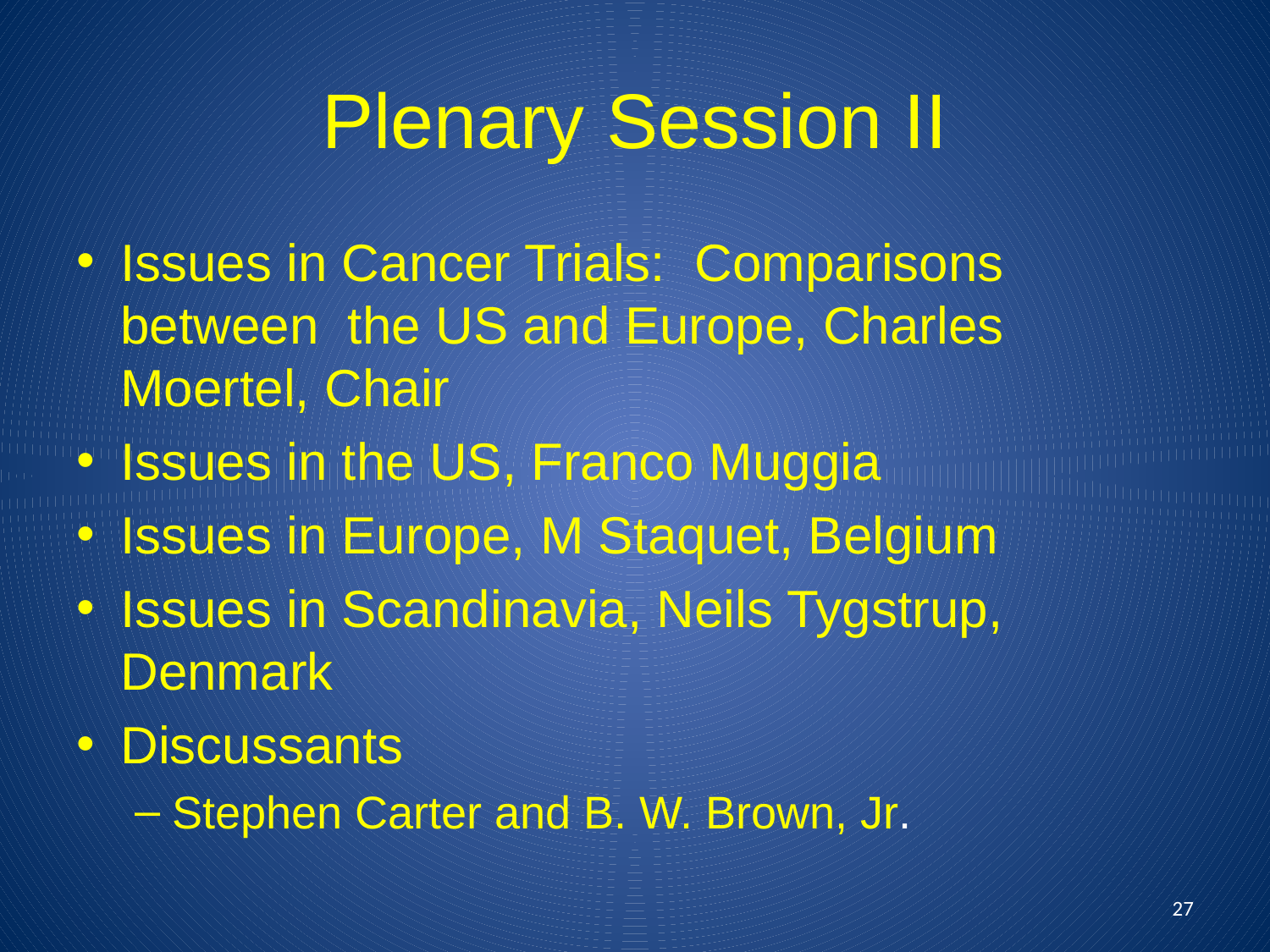

# Plenary Session II
Issues in Cancer Trials:  Comparisons between  the US and Europe, Charles Moertel, Chair
Issues in the US, Franco Muggia
Issues in Europe, M Staquet, Belgium
Issues in Scandinavia, Neils Tygstrup, Denmark
Discussants
Stephen Carter and B. W. Brown, Jr.
27